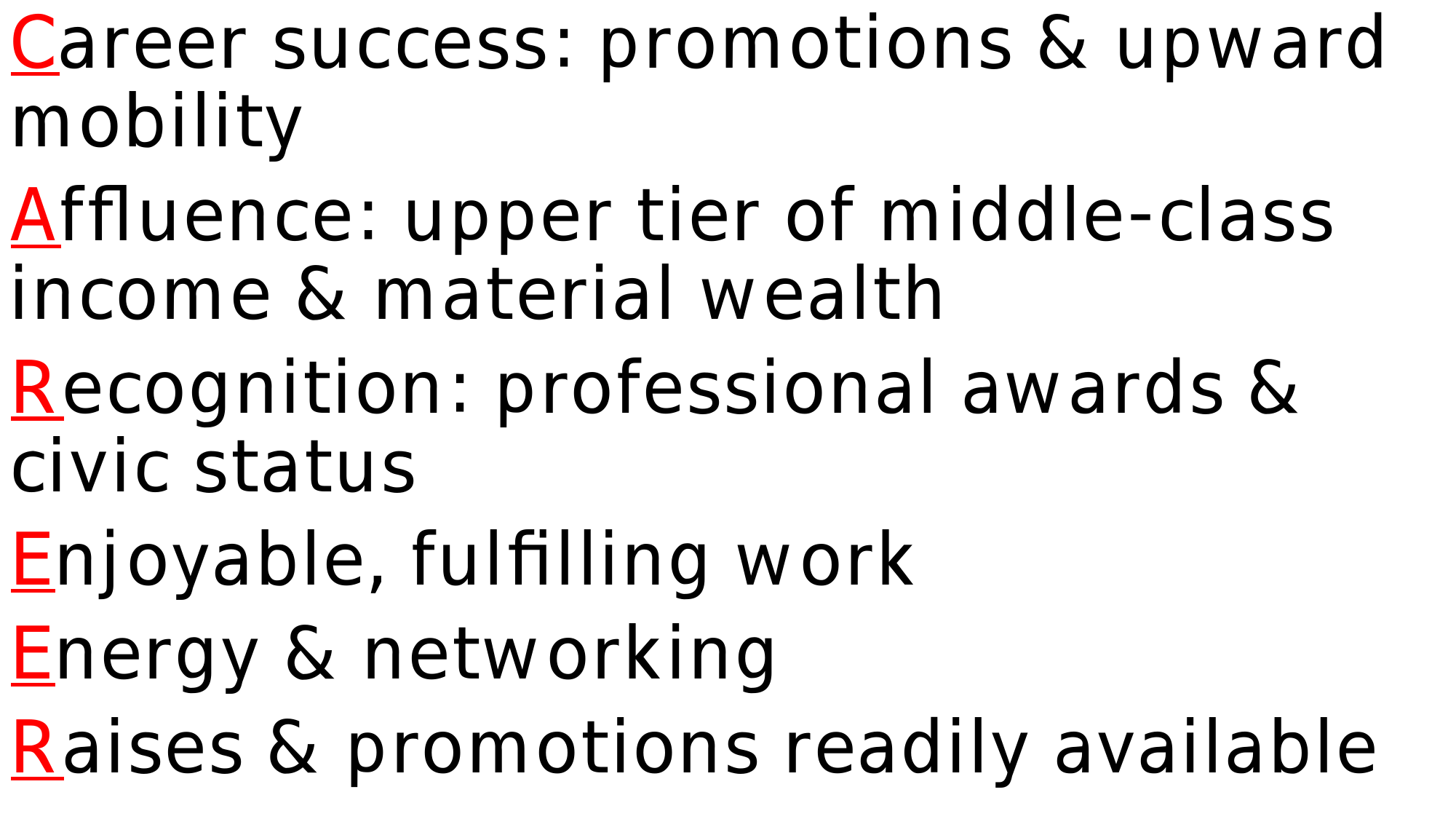

Career success: promotions & upward mobility
Affluence: upper tier of middle-class income & material wealth
Recognition: professional awards & civic status
Enjoyable, fulfilling work
Energy & networking
Raises & promotions readily available